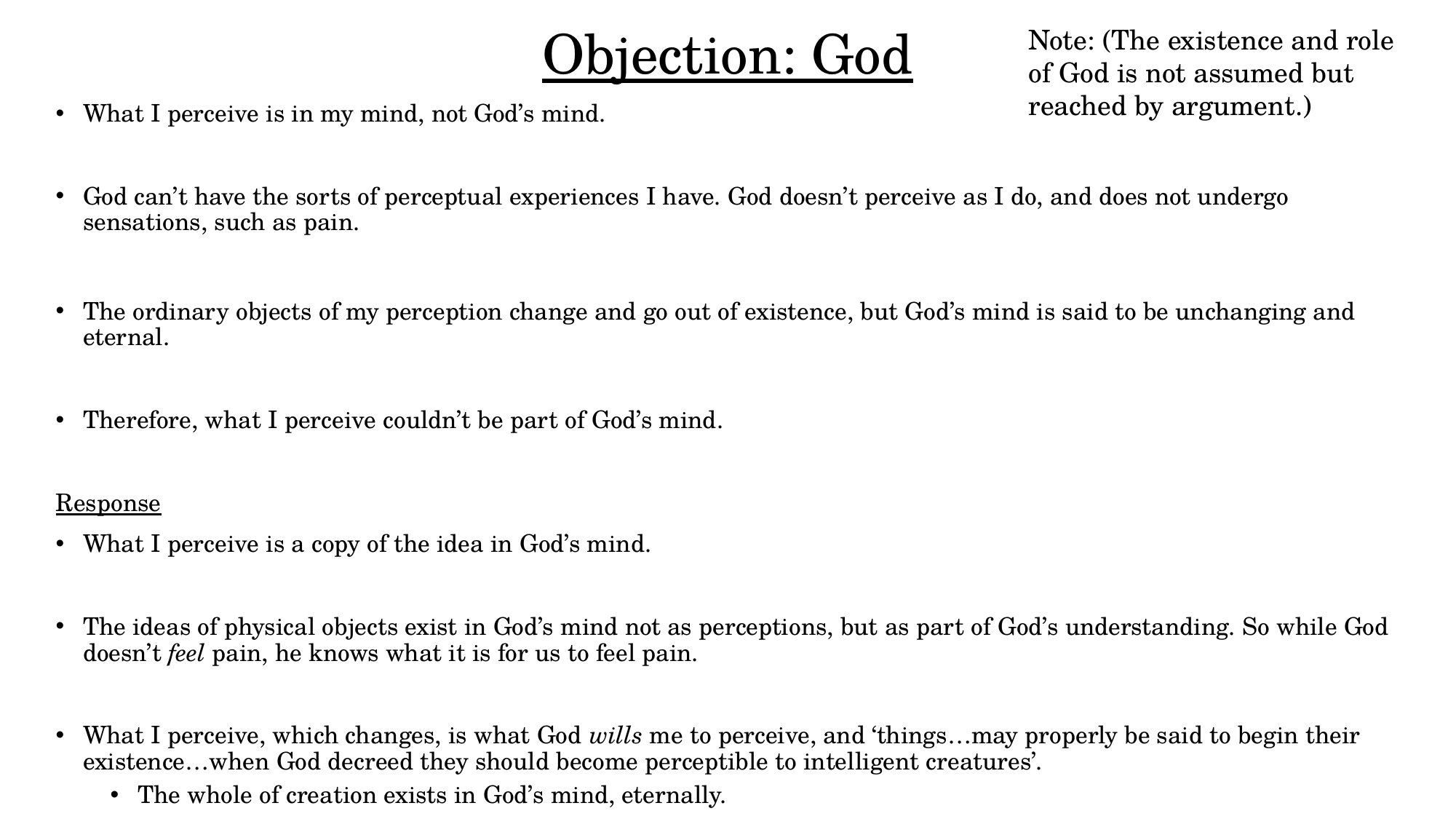

# Objection: God
Note: (The existence and role of God is not assumed but reached by argument.)
What I perceive is in my mind, not God’s mind.

God can’t have the sorts of perceptual experiences I have. God doesn’t perceive as I do, and does not undergo sensations, such as pain.

The ordinary objects of my perception change and go out of existence, but God’s mind is said to be unchanging and eternal.

Therefore, what I perceive couldn’t be part of God’s mind.

Response
What I perceive is a copy of the idea in God’s mind.

The ideas of physical objects exist in God’s mind not as perceptions, but as part of God’s understanding. So while God doesn’t feel pain, he knows what it is for us to feel pain.

What I perceive, which changes, is what God wills me to perceive, and ‘things…may properly be said to begin their existence…when God decreed they should become perceptible to intelligent creatures’.
The whole of creation exists in God’s mind, eternally.